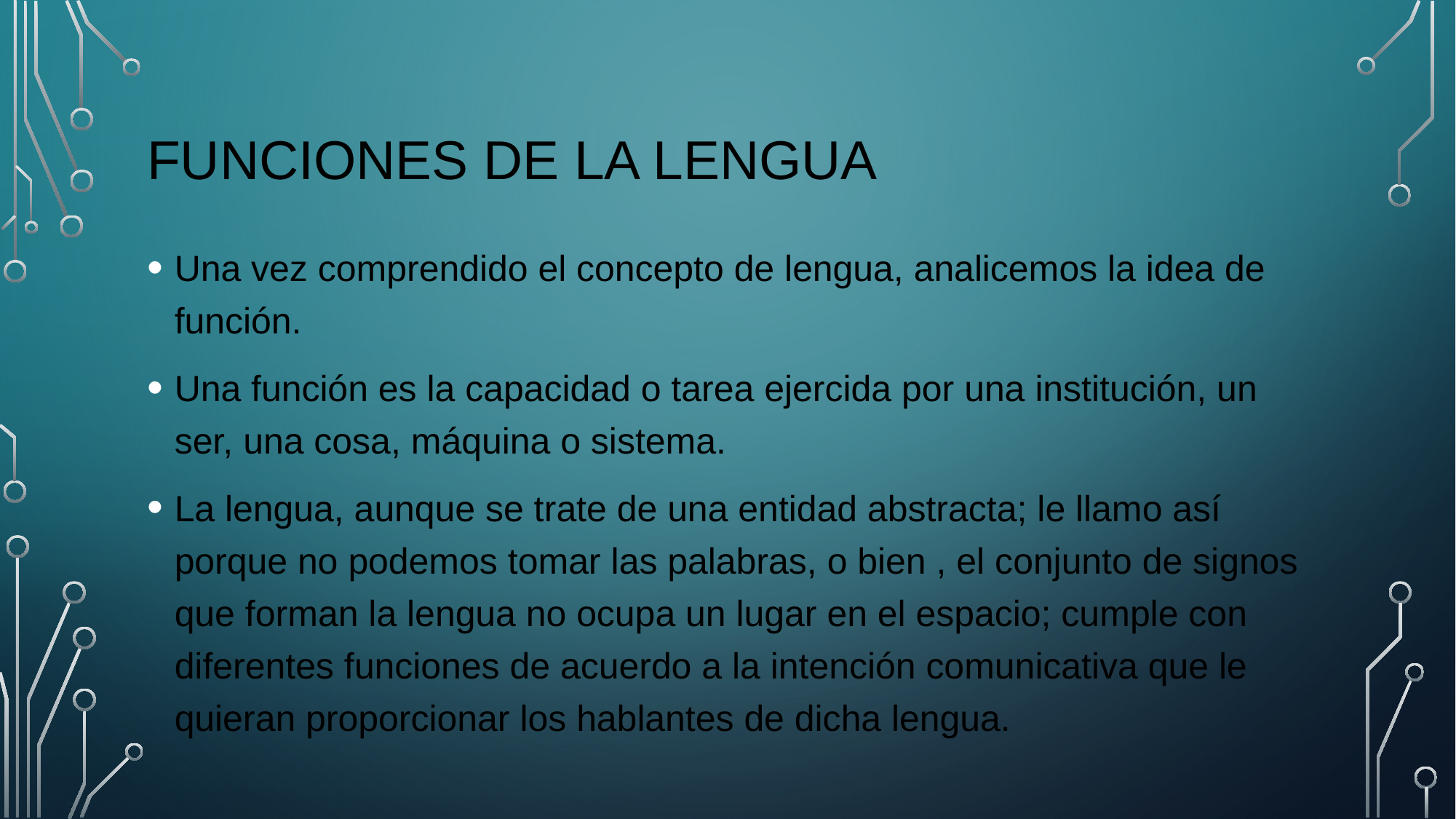

# Funciones de la lengua
Una vez comprendido el concepto de lengua, analicemos la idea de función.
Una función es la capacidad o tarea ejercida por una institución, un ser, una cosa, máquina o sistema.
La lengua, aunque se trate de una entidad abstracta; le llamo así porque no podemos tomar las palabras, o bien , el conjunto de signos que forman la lengua no ocupa un lugar en el espacio; cumple con diferentes funciones de acuerdo a la intención comunicativa que le quieran proporcionar los hablantes de dicha lengua.